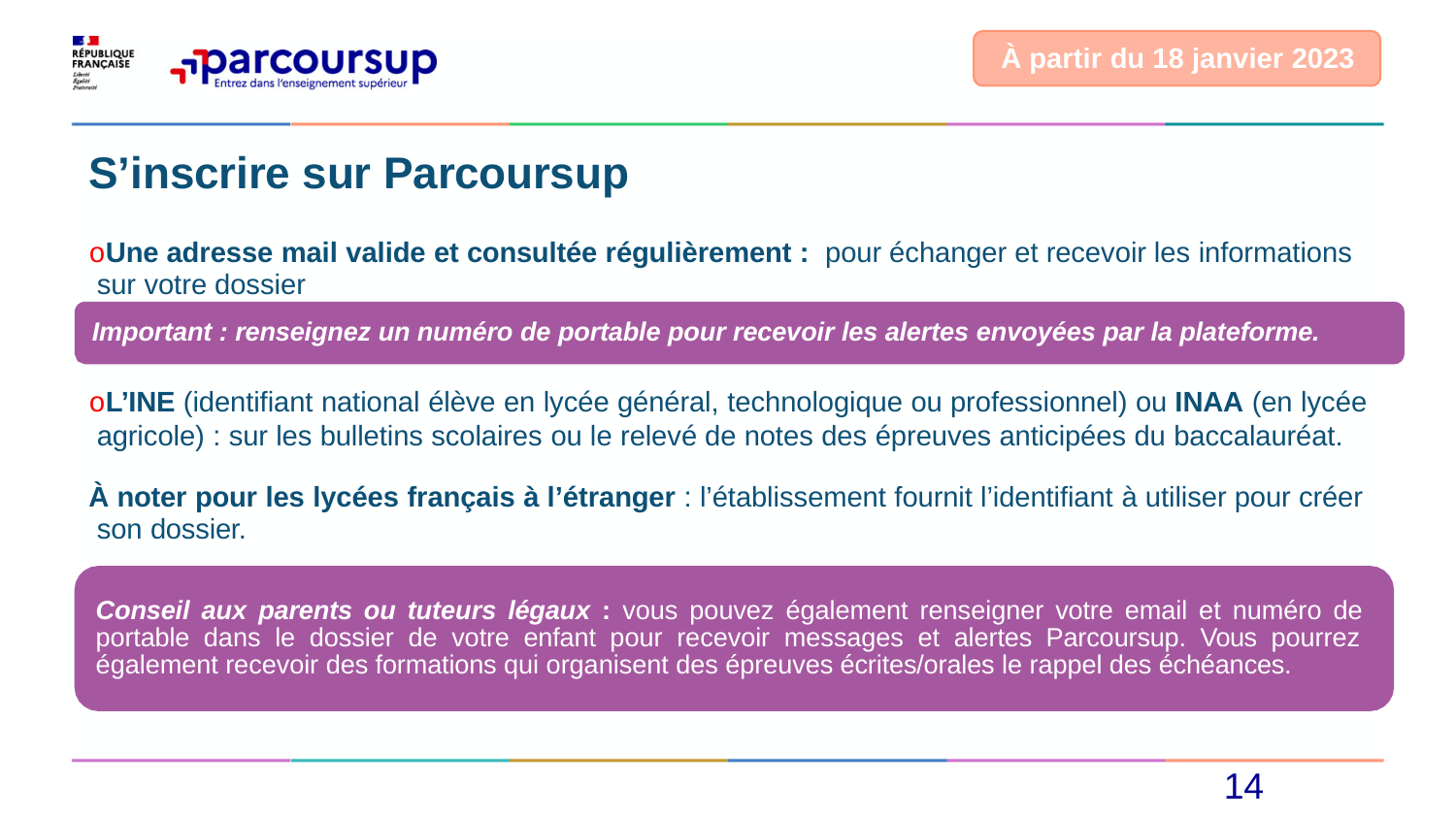

# À partir du 18 janvier 2023
S’inscrire sur Parcoursup
oUne adresse mail valide et consultée régulièrement : pour échanger et recevoir les informations  sur votre dossier
Important : renseignez un numéro de portable pour recevoir les alertes envoyées par la plateforme.

oL’INE (identifiant national élève en lycée général, technologique ou professionnel) ou INAA (en lycée  agricole) : sur les bulletins scolaires ou le relevé de notes des épreuves anticipées du baccalauréat.

À noter pour les lycées français à l’étranger : l’établissement fournit l’identifiant à utiliser pour créer  son dossier.

Conseil aux parents ou tuteurs légaux : vous pouvez également renseigner votre email et numéro de  portable dans le dossier de votre enfant pour recevoir messages et alertes Parcoursup. Vous pourrez  également recevoir des formations qui organisent des épreuves écrites/orales le rappel des échéances.
14